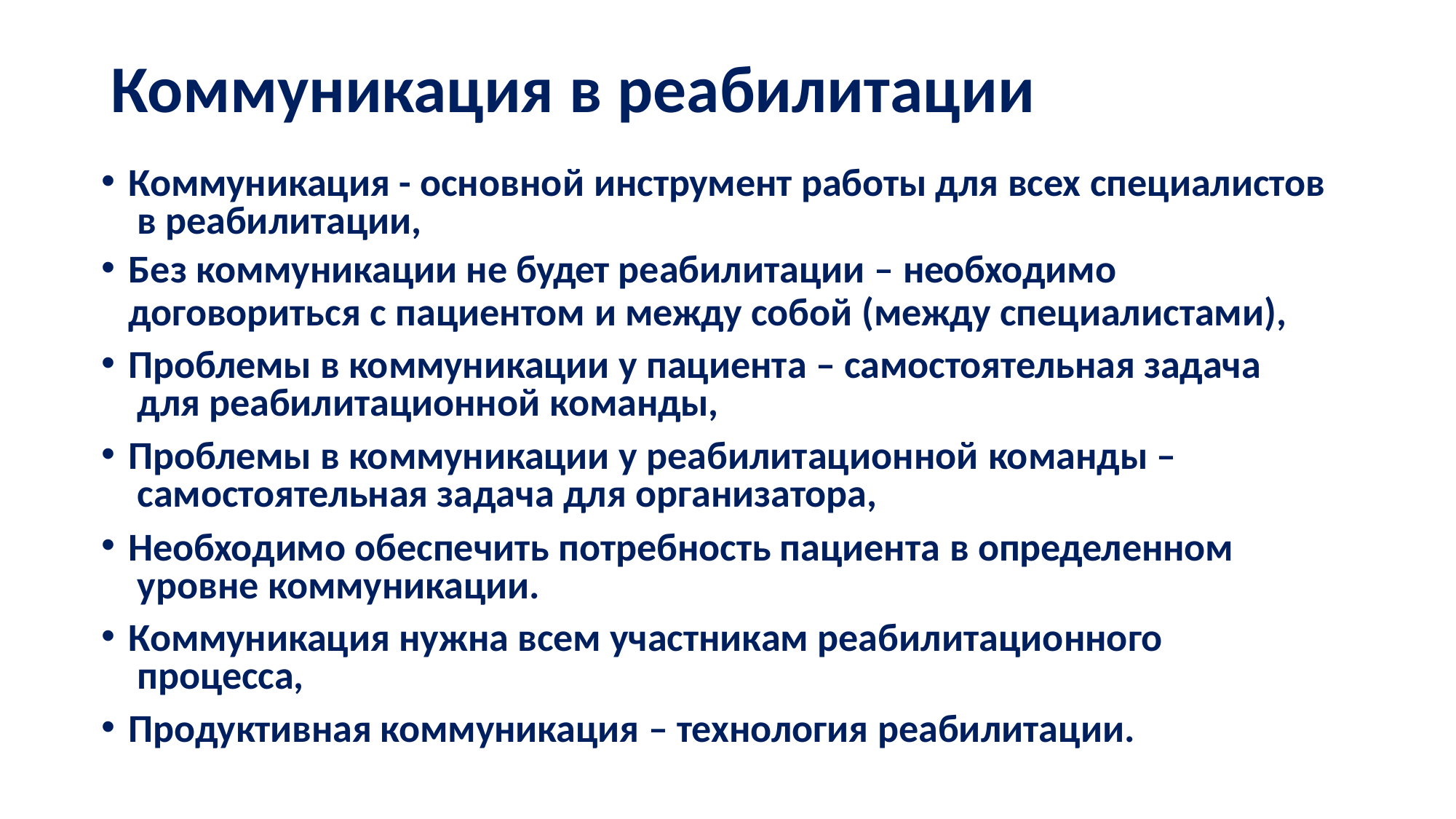

# Коммуникация в реабилитации
Коммуникация - основной инструмент работы для всех специалистов  в реабилитации,
Без коммуникации не будет реабилитации – необходимо
договориться с пациентом и между собой (между специалистами),
Проблемы в коммуникации у пациента – самостоятельная задача  для реабилитационной команды,
Проблемы в коммуникации у реабилитационной команды –  самостоятельная задача для организатора,
Необходимо обеспечить потребность пациента в определенном  уровне коммуникации.
Коммуникация нужна всем участникам реабилитационного  процесса,
Продуктивная коммуникация – технология реабилитации.